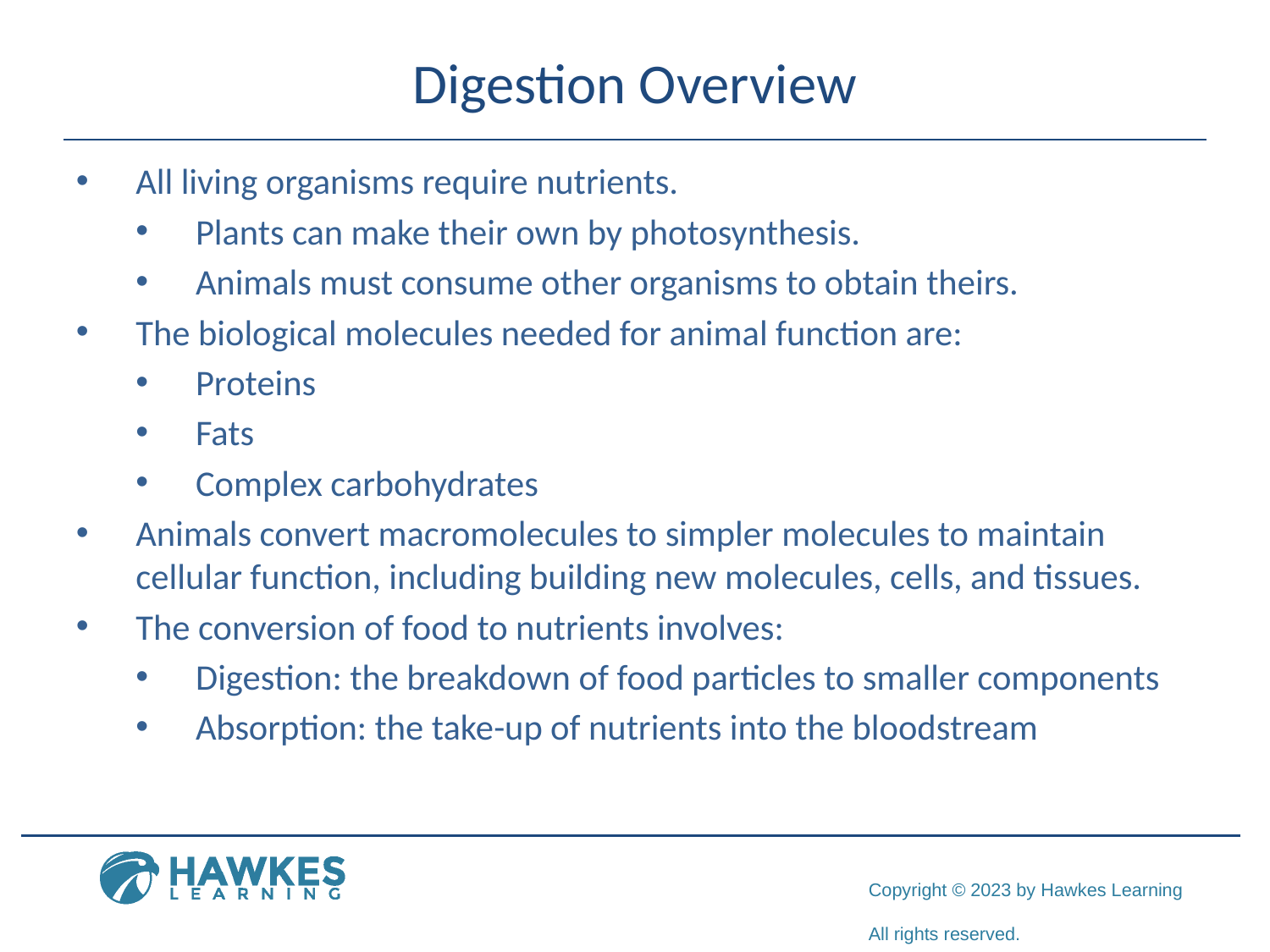

# Digestion Overview
All living organisms require nutrients.
Plants can make their own by photosynthesis.
Animals must consume other organisms to obtain theirs.
The biological molecules needed for animal function are:
Proteins
Fats
Complex carbohydrates
Animals convert macromolecules to simpler molecules to maintain cellular function, including building new molecules, cells, and tissues.
The conversion of food to nutrients involves:
Digestion: the breakdown of food particles to smaller components
Absorption: the take-up of nutrients into the bloodstream